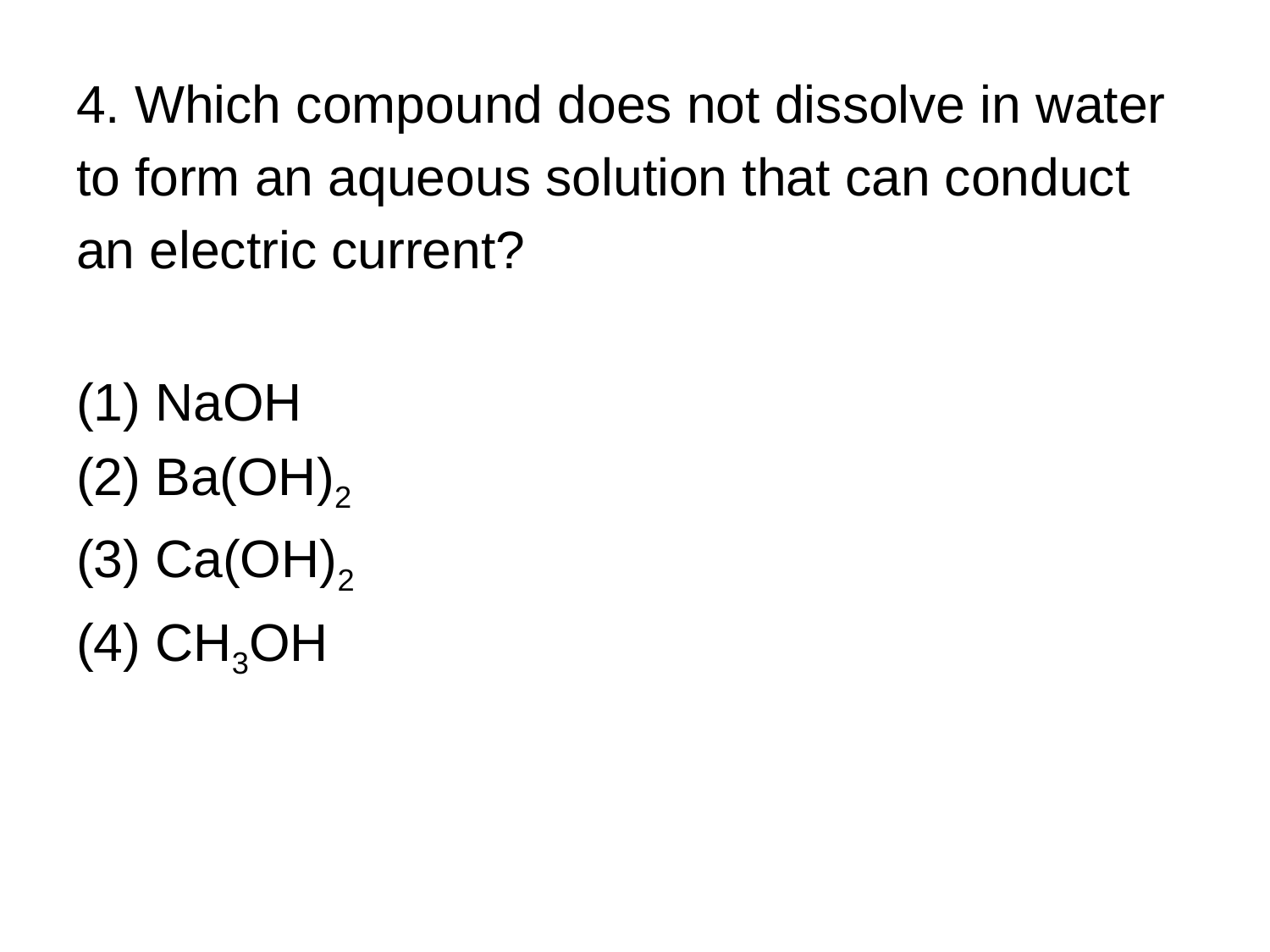

4. Which compound does not dissolve in water to form an aqueous solution that can conduct an electric current?

(1) NaOH
(2) Ba(OH)2
(3) Ca(OH)2
(4) CH3OH